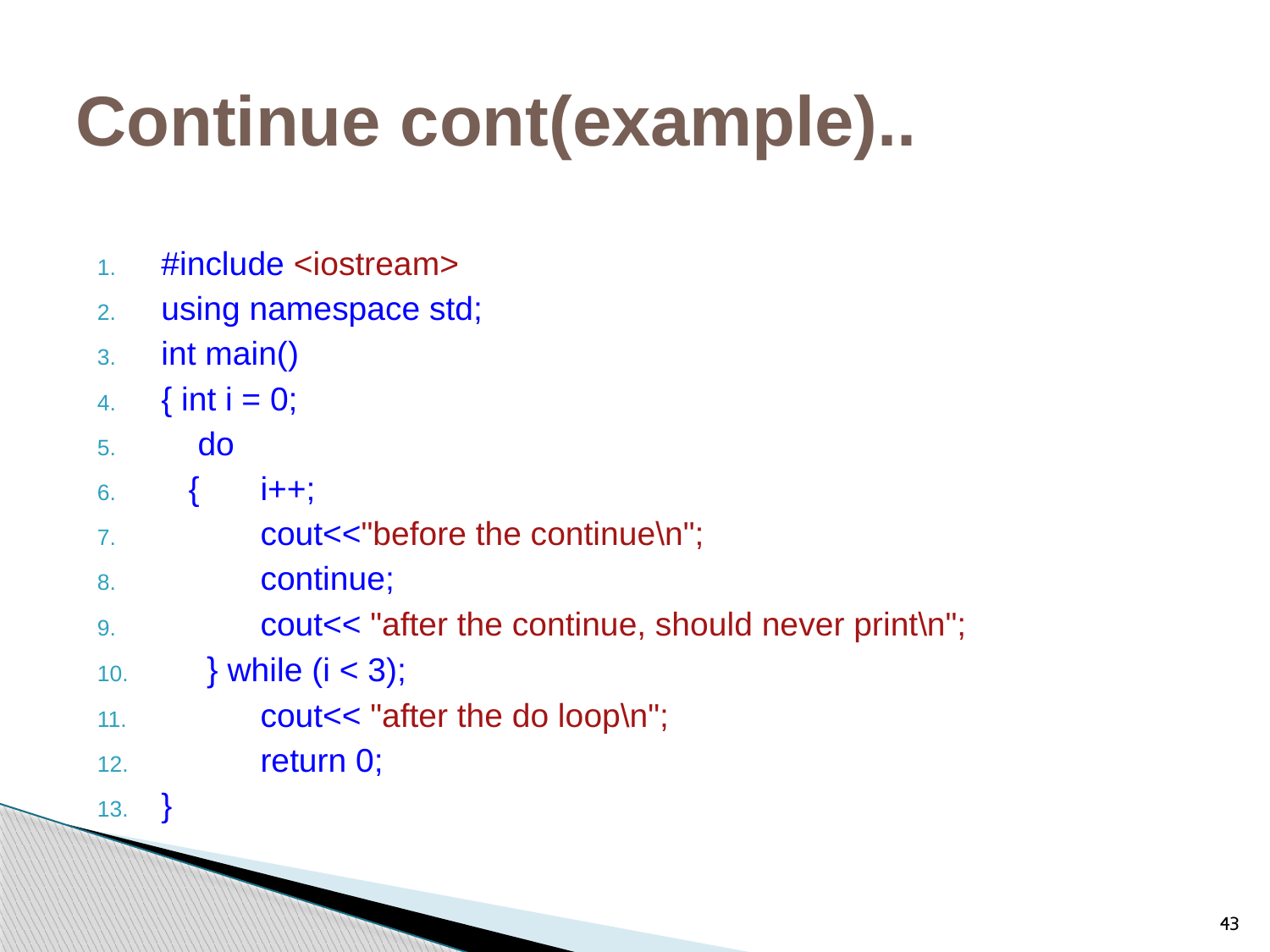

# Continue cont(example)..
#include <iostream>
using namespace std;
int main()
{ int i = 0;
    do
   {		i++;
		cout<<"before the continue\n";
		continue;
		cout<< "after the continue, should never print\n";
     } while (i < 3);
	cout<< "after the do loop\n";
	return 0;
}
43